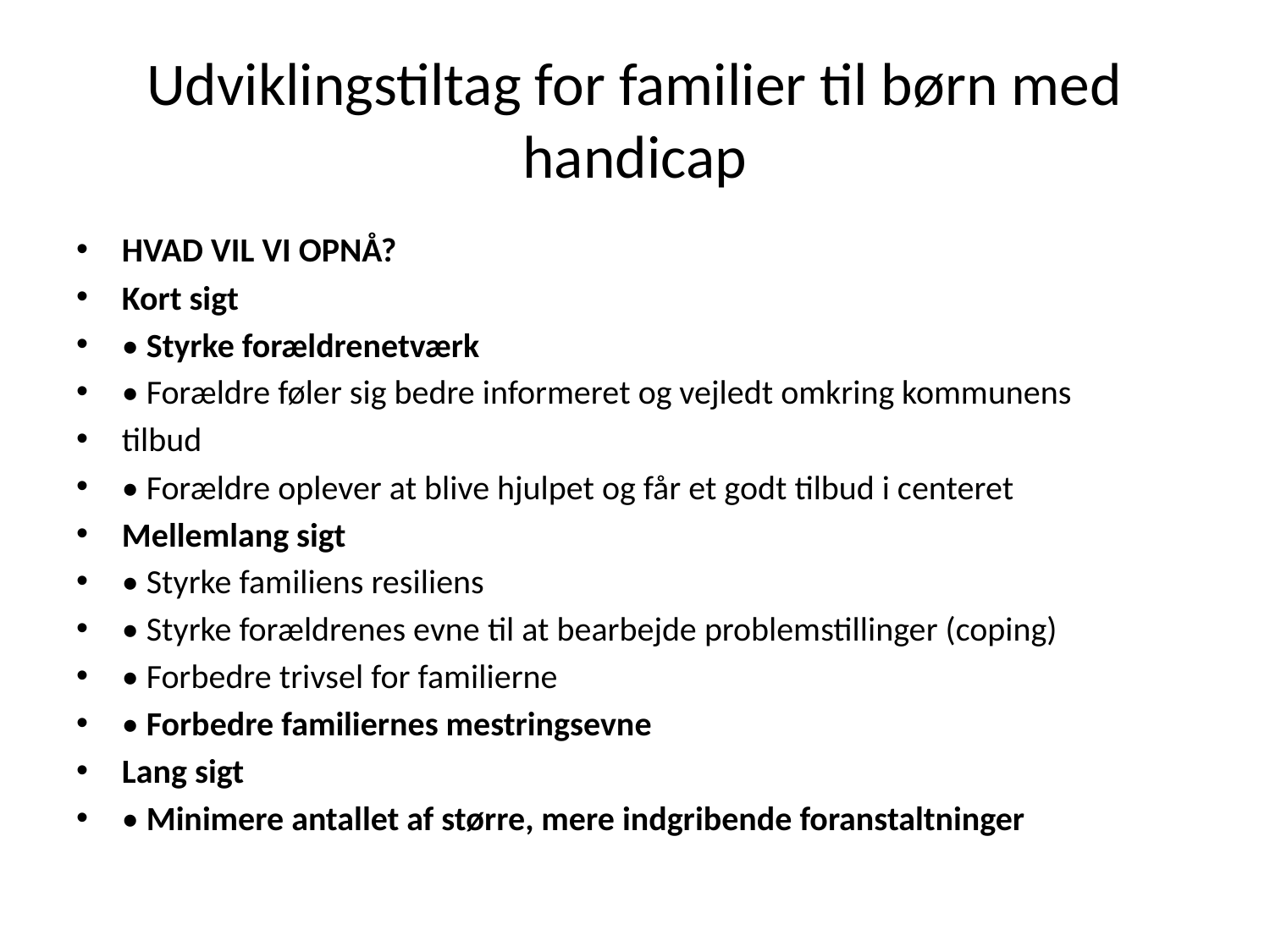

# Udviklingstiltag for familier til børn med handicap
HVAD VIL VI OPNÅ?
Kort sigt
• Styrke forældrenetværk
• Forældre føler sig bedre informeret og vejledt omkring kommunens
tilbud
• Forældre oplever at blive hjulpet og får et godt tilbud i centeret
Mellemlang sigt
• Styrke familiens resiliens
• Styrke forældrenes evne til at bearbejde problemstillinger (coping)
• Forbedre trivsel for familierne
• Forbedre familiernes mestringsevne
Lang sigt
• Minimere antallet af større, mere indgribende foranstaltninger